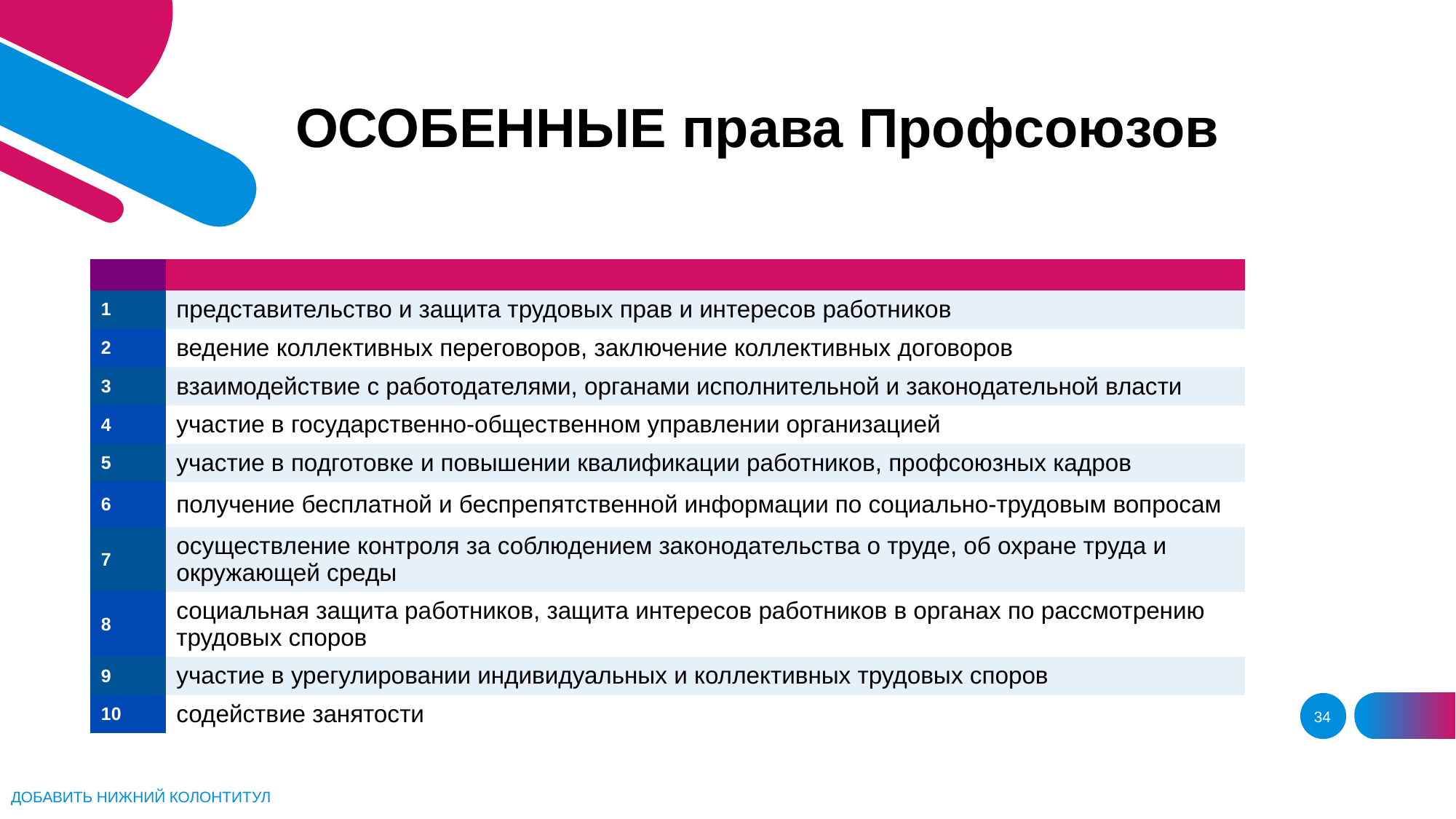

# ОСОБЕННЫЕ права Профсоюзов
|  |  |
| --- | --- |
| 1 | представительство и защита трудовых прав и интересов работников |
| 2 | ведение коллективных переговоров, заключение коллективных договоров |
| 3 | взаимодействие с работодателями, органами исполнительной и законодательной власти |
| 4 | участие в государственно-общественном управлении организацией |
| 5 | участие в подготовке и повышении квалификации работников, профсоюзных кадров |
| 6 | получение бесплатной и беспрепятственной информации по социально-трудовым вопросам |
| 7 | осуществление контроля за соблюдением законодательства о труде, об охране труда и окружающей среды |
| 8 | социальная защита работников, защита интересов работников в органах по рассмотрению трудовых споров |
| 9 | участие в урегулировании индивидуальных и коллективных трудовых споров |
| 10 | содействие занятости |
34
ДОБАВИТЬ НИЖНИЙ КОЛОНТИТУЛ